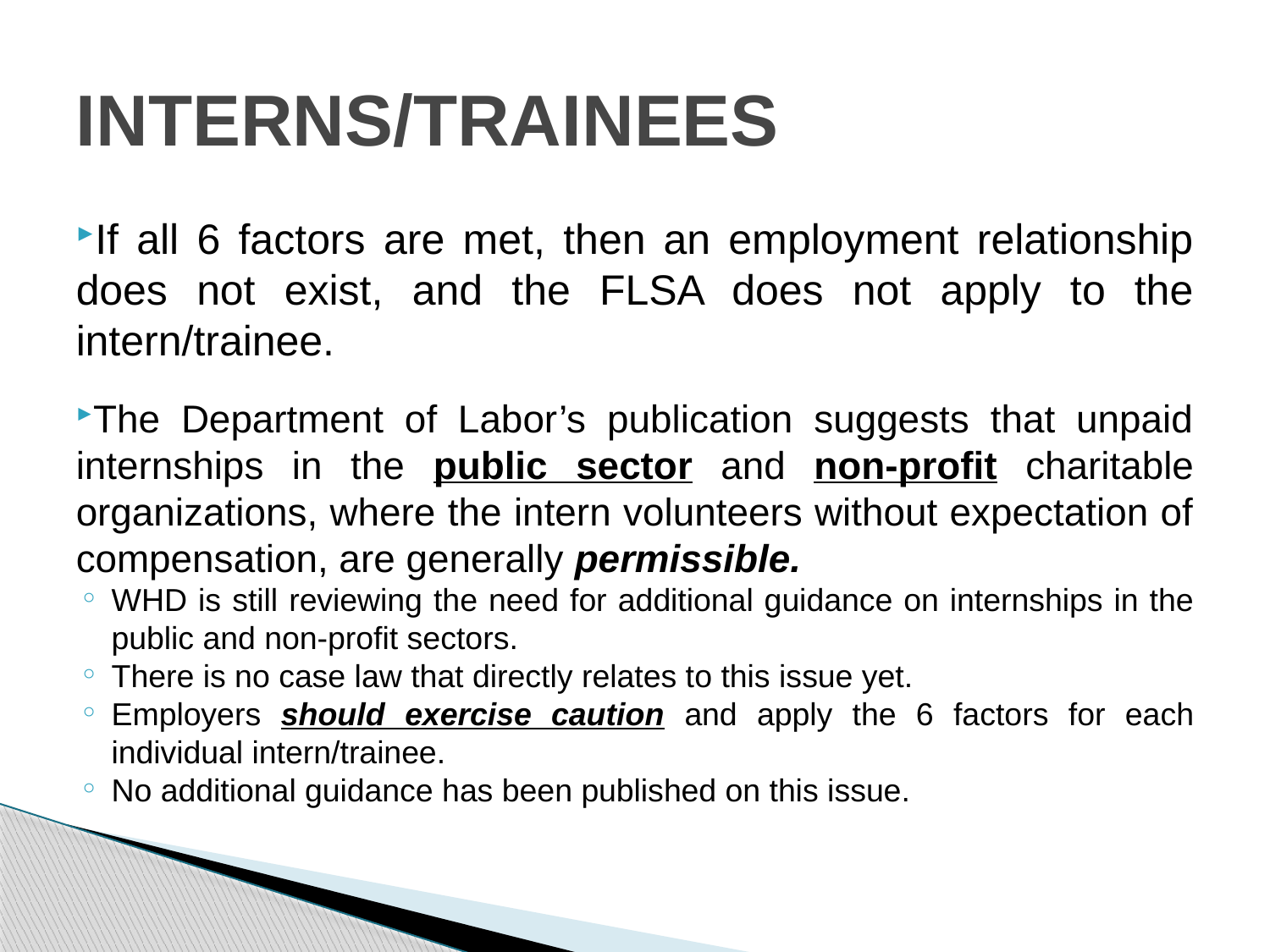

# INTERNS/TRAINEES
If all 6 factors are met, then an employment relationship does not exist, and the FLSA does not apply to the intern/trainee.

The Department of Labor’s publication suggests that unpaid internships in the public sector and non-profit charitable organizations, where the intern volunteers without expectation of compensation, are generally permissible.
WHD is still reviewing the need for additional guidance on internships in the public and non-profit sectors.
There is no case law that directly relates to this issue yet.
Employers should exercise caution and apply the 6 factors for each individual intern/trainee.
No additional guidance has been published on this issue.